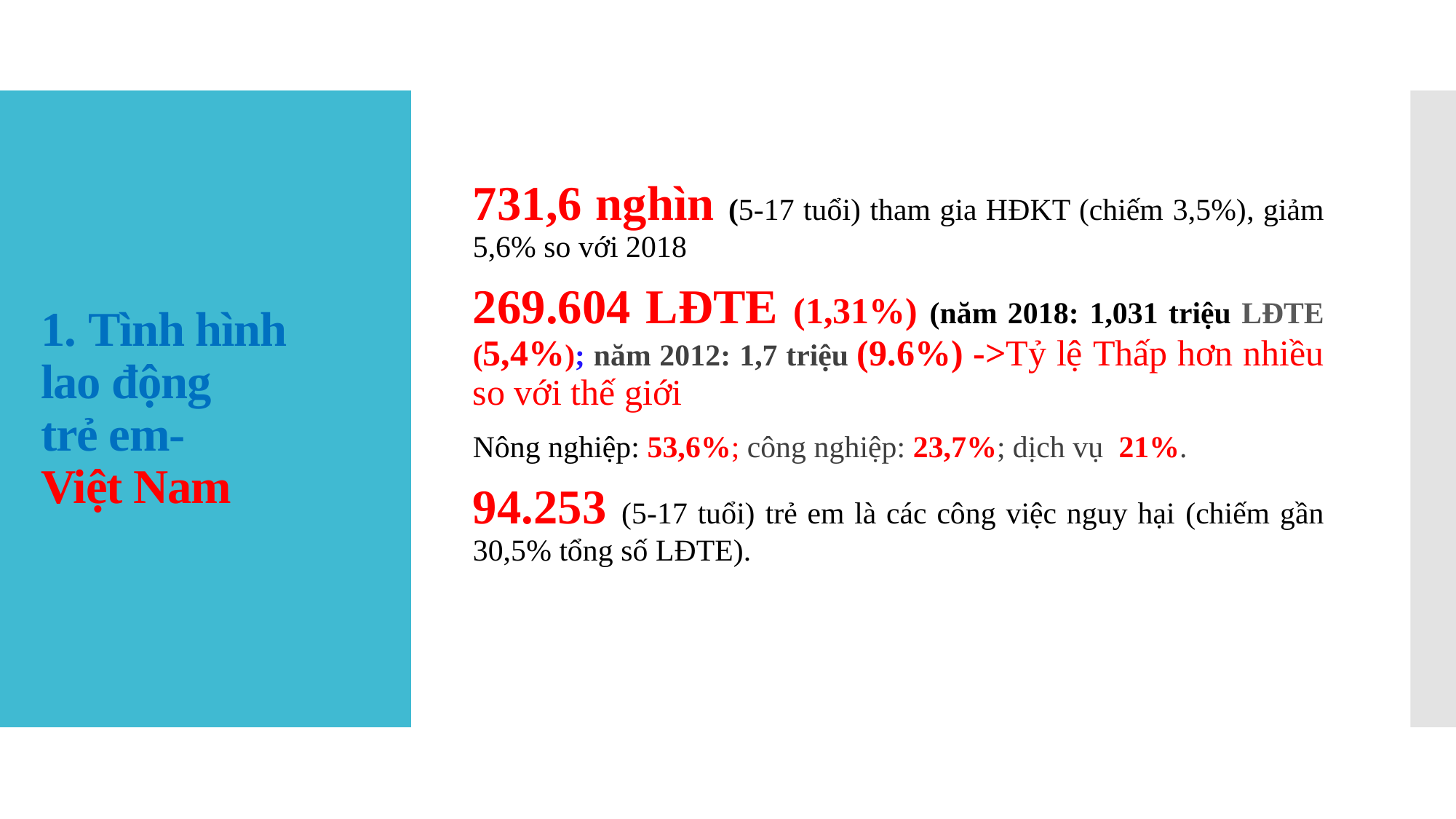

731,6 nghìn (5-17 tuổi) tham gia HĐKT (chiếm 3,5%), giảm 5,6% so với 2018
269.604 LĐTE (1,31%) (năm 2018: 1,031 triệu LĐTE (5,4%); năm 2012: 1,7 triệu (9.6%) ->Tỷ lệ Thấp hơn nhiều so với thế giới
Nông nghiệp: 53,6%; công nghiệp: 23,7%; dịch vụ  21%.
94.253 (5-17 tuổi) trẻ em là các công việc nguy hại (chiếm gần 30,5% tổng số LĐTE).

# 1. Tình hình lao động trẻ em- Việt Nam